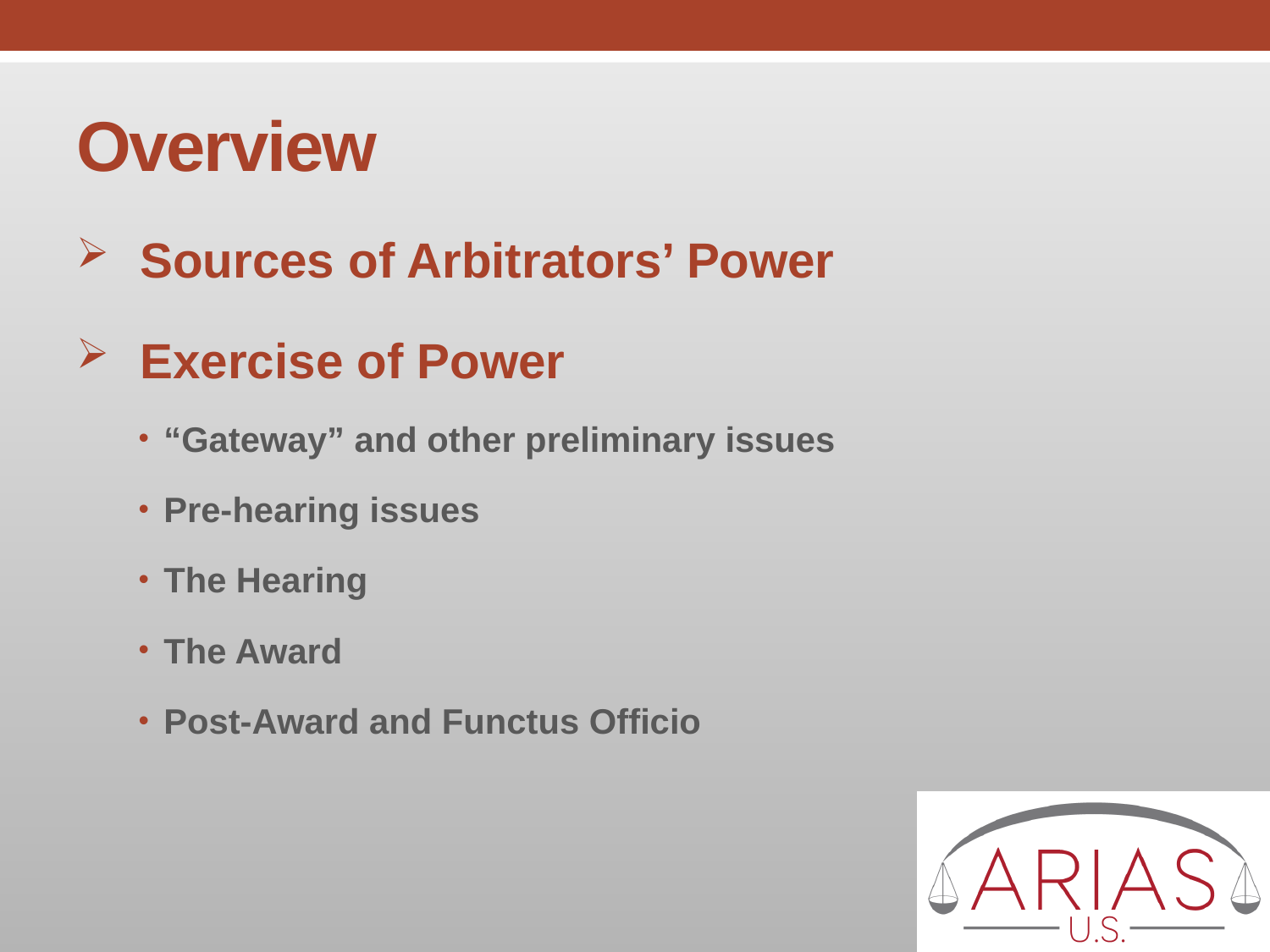

# Overview
Sources of Arbitrators’ Power
Exercise of Power
“Gateway” and other preliminary issues
Pre-hearing issues
The Hearing
The Award
Post-Award and Functus Officio